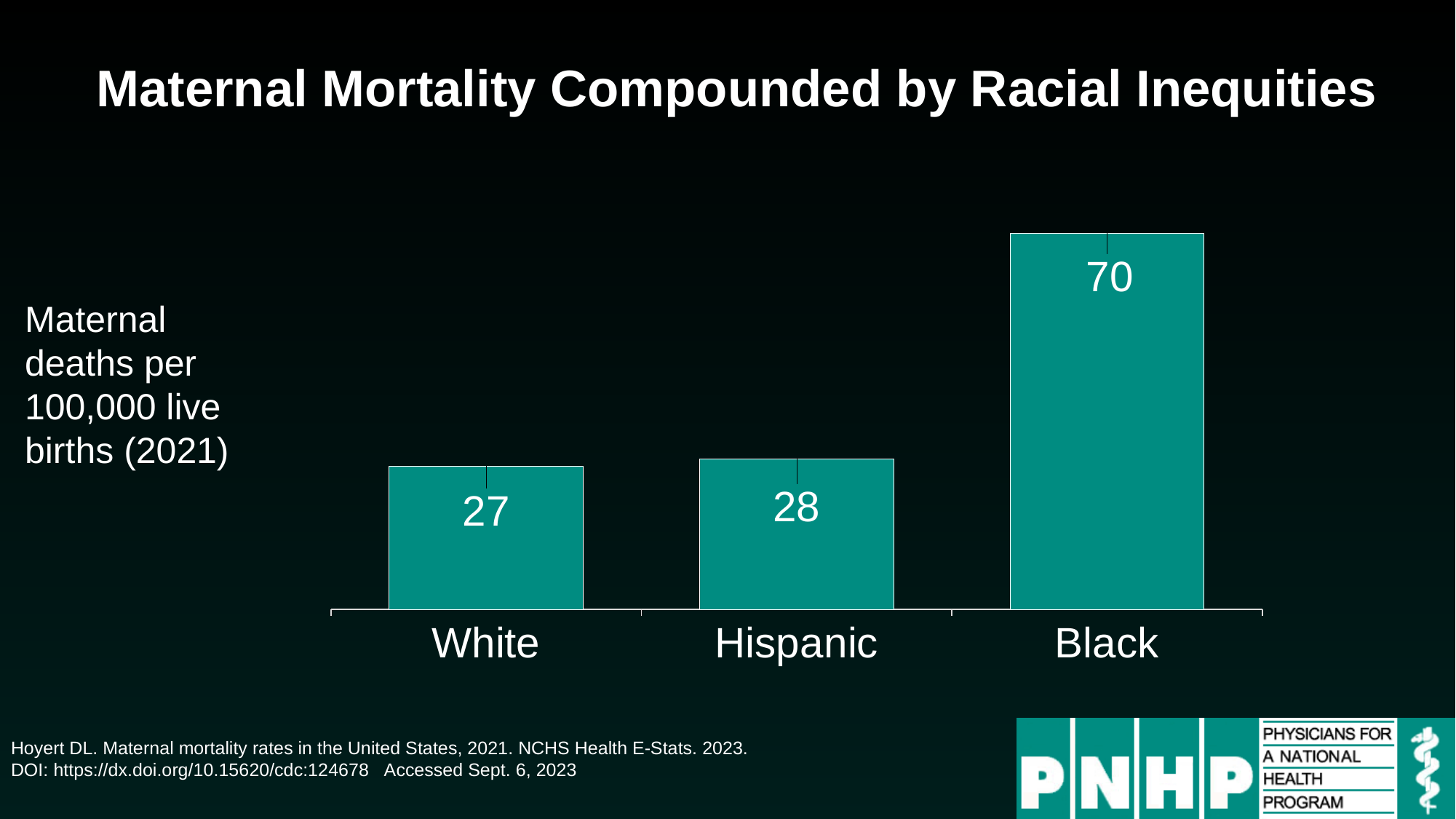

# Maternal Mortality Compounded by Racial Inequities

### Chart

| Category | Series 1 |
|---|---|
| White | 26.6 |
| Hispanic | 28.0 |
| Black | 69.9 |
Maternal deaths per 100,000 live births (2021)
Hoyert DL. Maternal mortality rates in the United States, 2021. NCHS Health E-Stats. 2023.
DOI: https://dx.doi.org/10.15620/cdc:124678   Accessed Sept. 6, 2023